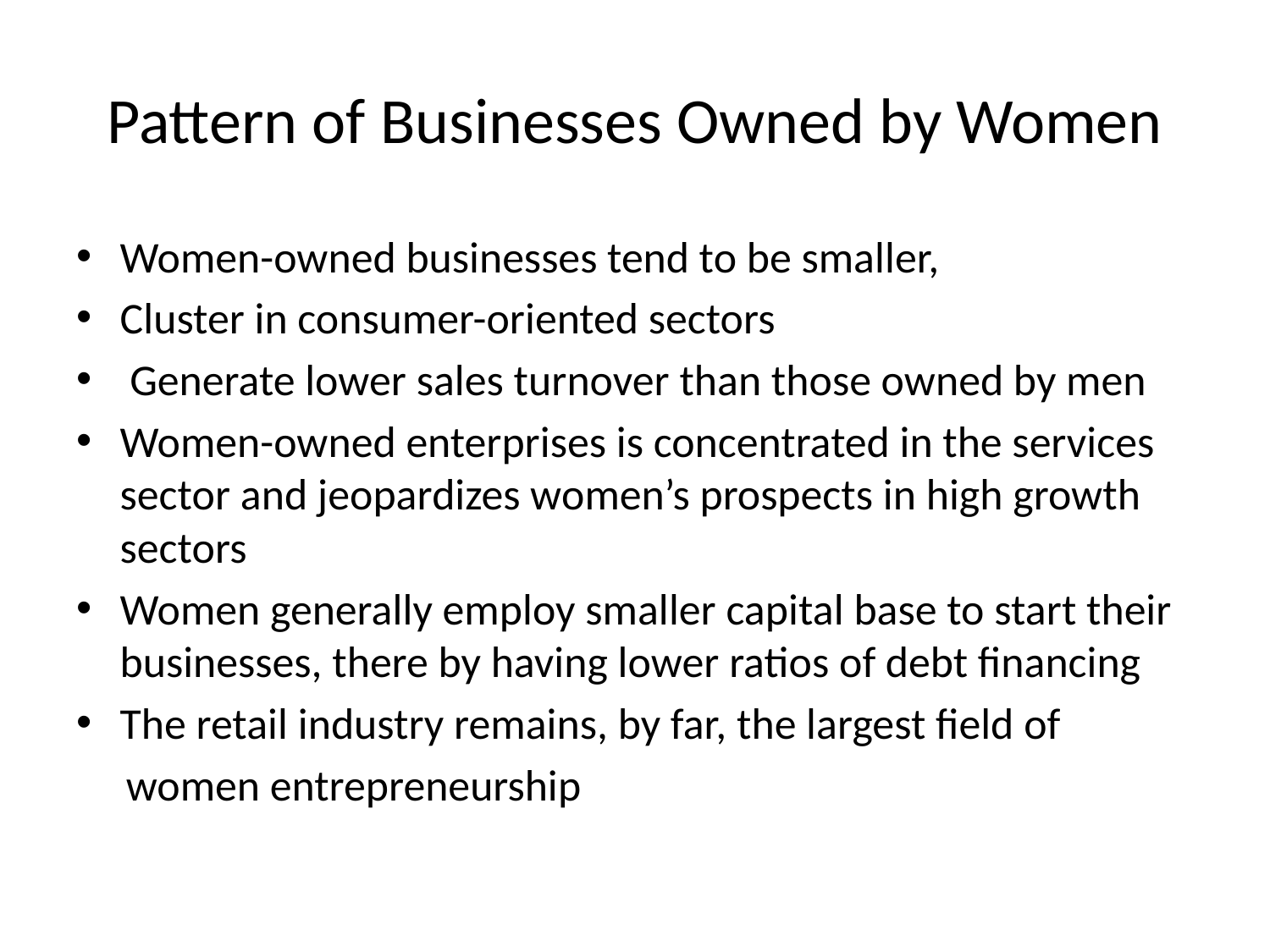

# Pattern of Businesses Owned by Women
Women-owned businesses tend to be smaller,
Cluster in consumer-oriented sectors
 Generate lower sales turnover than those owned by men
Women-owned enterprises is concentrated in the services sector and jeopardizes women’s prospects in high growth sectors
Women generally employ smaller capital base to start their businesses, there by having lower ratios of debt financing
The retail industry remains, by far, the largest field of
     women entrepreneurship